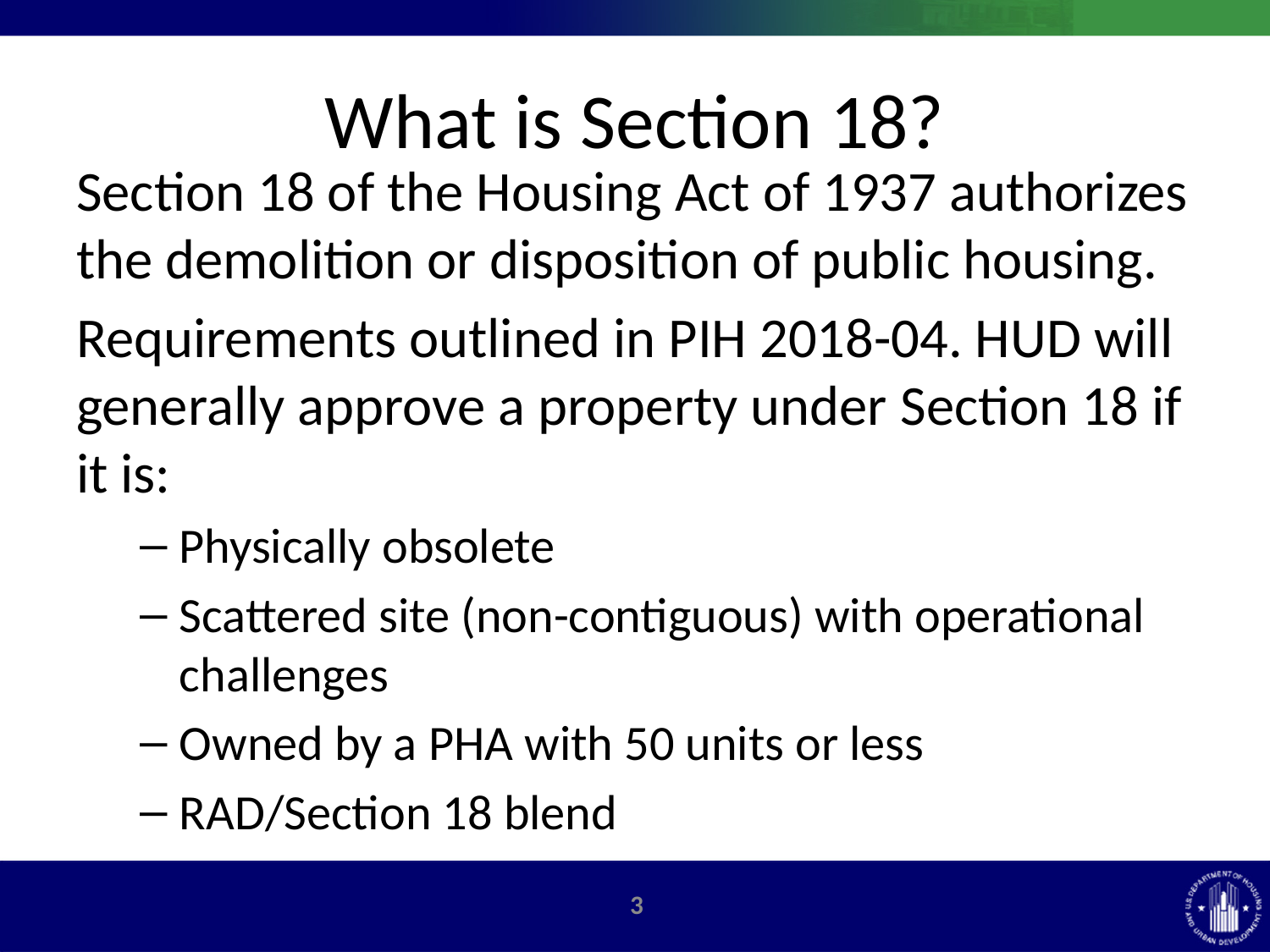

# What is Section 18?
Section 18 of the Housing Act of 1937 authorizes the demolition or disposition of public housing.
Requirements outlined in PIH 2018-04. HUD will generally approve a property under Section 18 if it is:
Physically obsolete
Scattered site (non-contiguous) with operational challenges
Owned by a PHA with 50 units or less
RAD/Section 18 blend
3